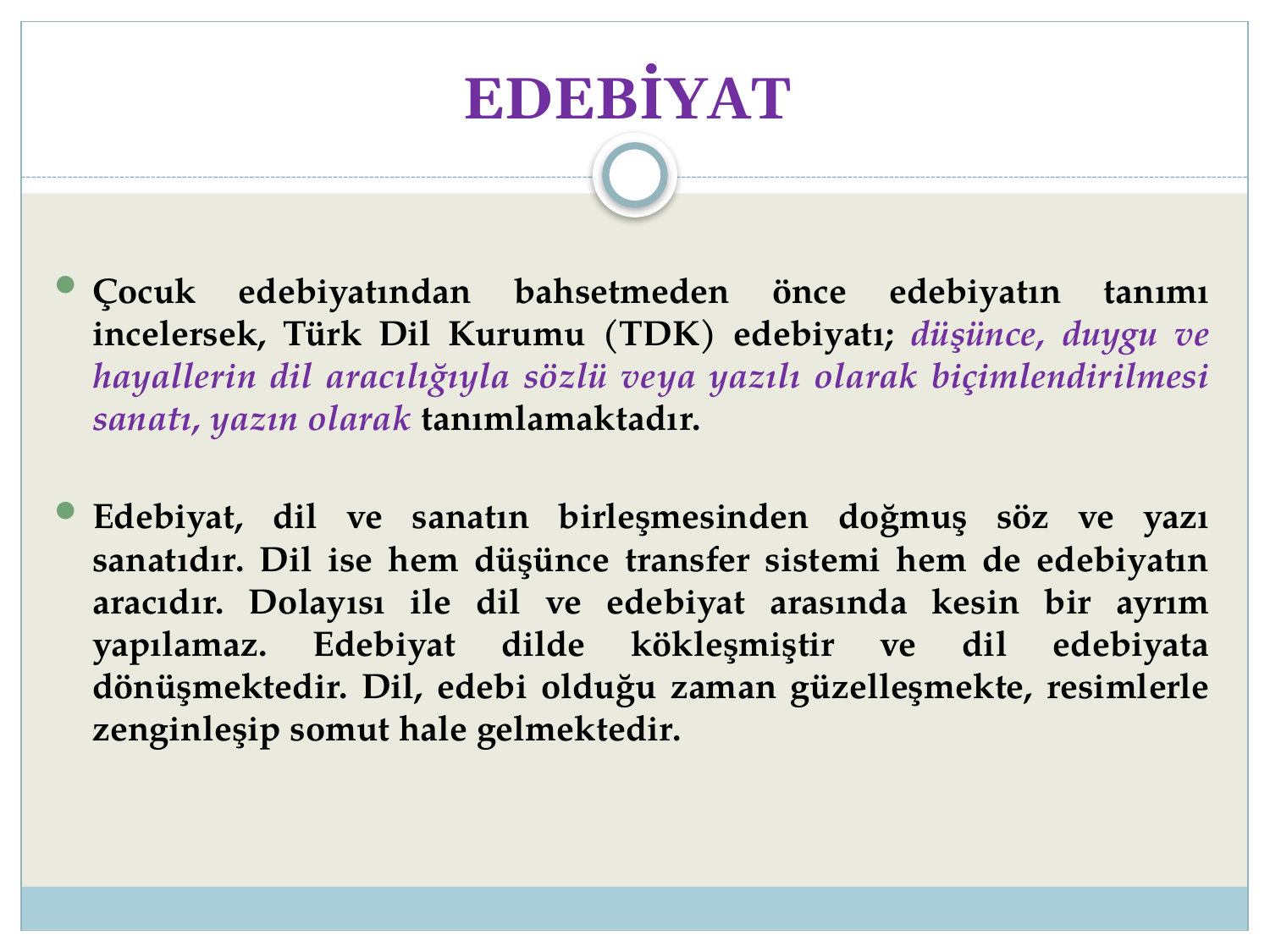

# EDEBİYAT

Çocuk edebiyatından bahsetmeden önce edebiyatın tanımı incelersek, Türk Dil Kurumu (TDK) edebiyatı; düşünce, duygu ve hayallerin dil aracılığıyla sözlü veya yazılı olarak biçimlendirilmesi sanatı, yazın olarak tanımlamaktadır.

Edebiyat, dil ve sanatın birleşmesinden doğmuş söz ve yazı sanatıdır. Dil ise hem düşünce transfer sistemi hem de edebiyatın aracıdır. Dolayısı ile dil ve edebiyat arasında kesin bir ayrım yapılamaz. Edebiyat dilde kökleşmiştir ve dil edebiyata dönüşmektedir. Dil, edebi olduğu zaman güzelleşmekte, resimlerle zenginleşip somut hale gelmektedir.